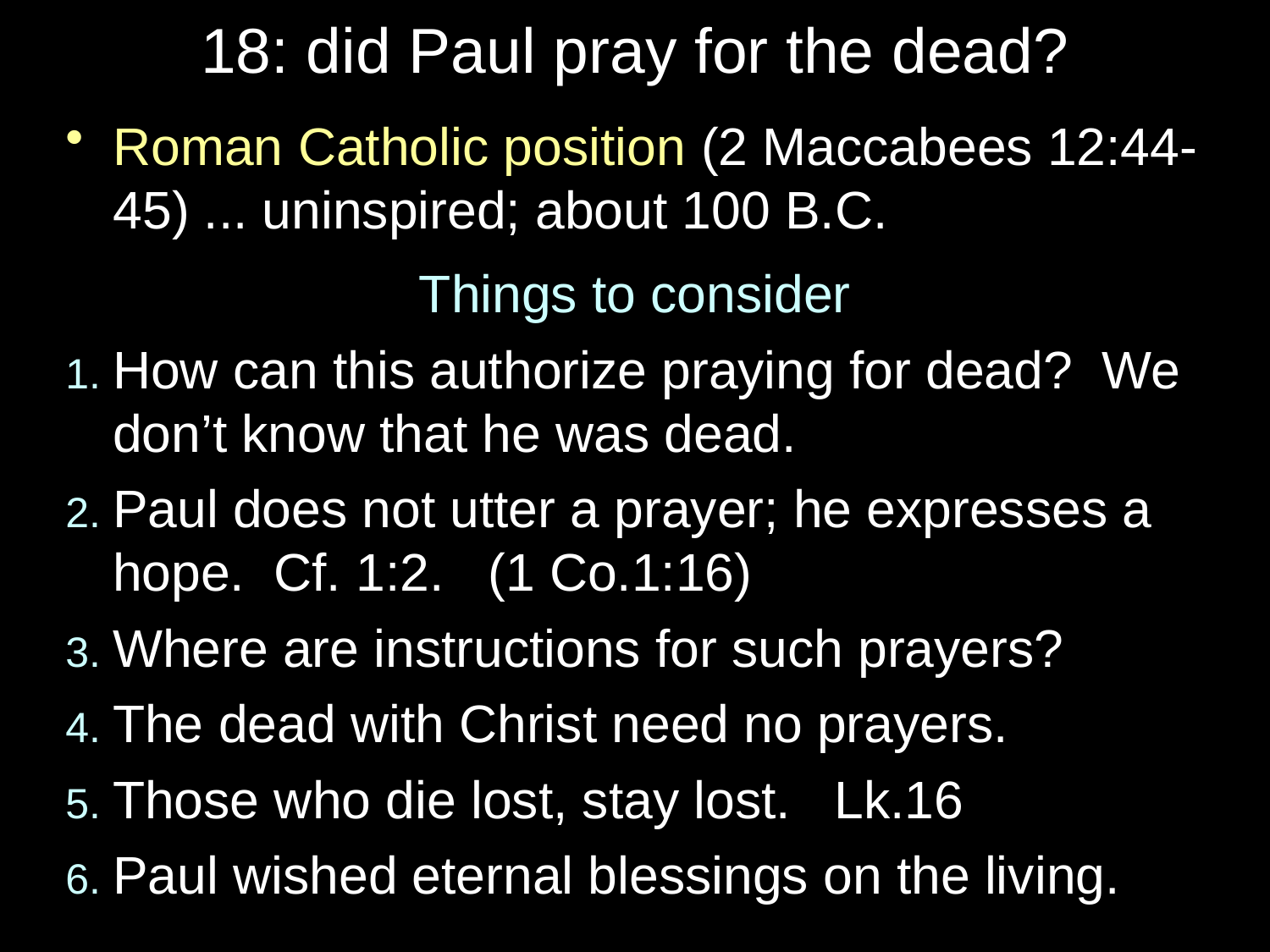

# 18: did Paul pray for the dead?
Roman Catholic position (2 Maccabees 12:44-45) ... uninspired; about 100 B.C.
Things to consider
1. How can this authorize praying for dead?  We don’t know that he was dead.
2. Paul does not utter a prayer; he expresses a hope.  Cf. 1:2.   (1 Co.1:16)
3. Where are instructions for such prayers?
4. The dead with Christ need no prayers.
5. Those who die lost, stay lost.   Lk.16
6. Paul wished eternal blessings on the living.